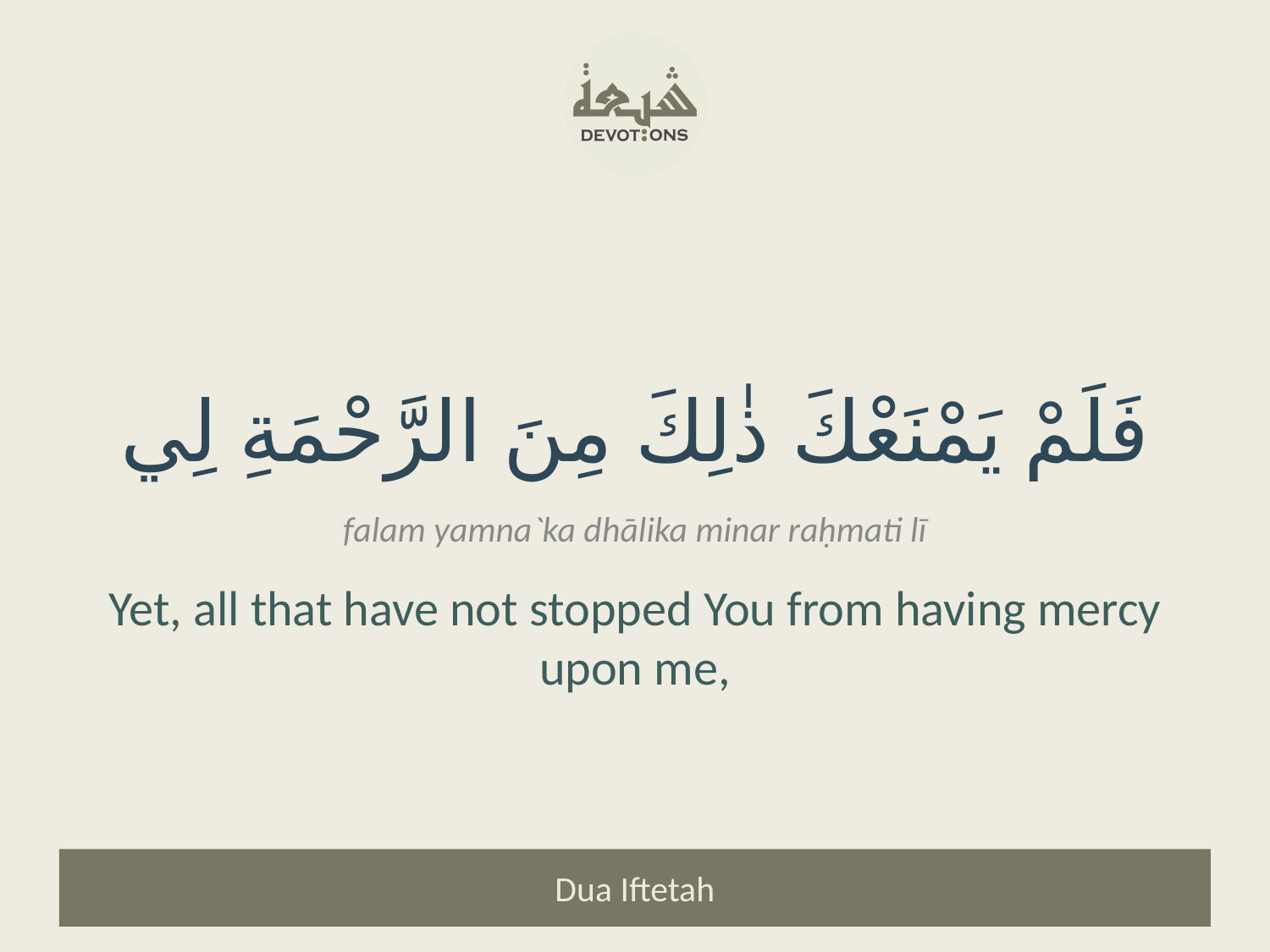

فَلَمْ يَمْنَعْكَ ذٰلِكَ مِنَ الرَّحْمَةِ لِي
falam yamna`ka dhālika minar raḥmati lī
Yet, all that have not stopped You from having mercy upon me,
Dua Iftetah